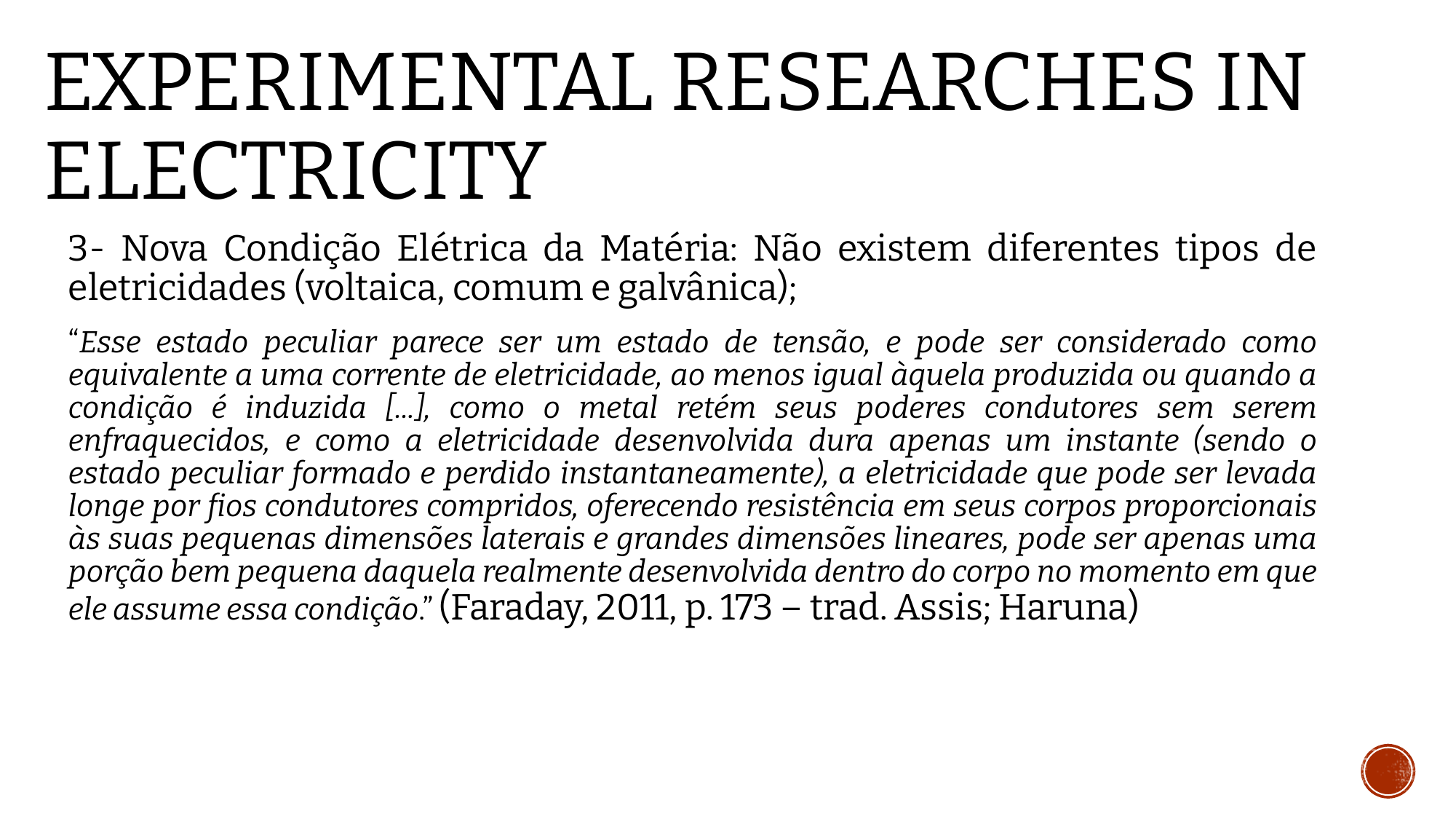

# Experimental researches in Electricity
3- Nova Condição Elétrica da Matéria: Não existem diferentes tipos de eletricidades (voltaica, comum e galvânica);
“Esse estado peculiar parece ser um estado de tensão, e pode ser considerado como equivalente a uma corrente de eletricidade, ao menos igual àquela produzida ou quando a condição é induzida [...], como o metal retém seus poderes condutores sem serem enfraquecidos, e como a eletricidade desenvolvida dura apenas um instante (sendo o estado peculiar formado e perdido instantaneamente), a eletricidade que pode ser levada longe por fios condutores compridos, oferecendo resistência em seus corpos proporcionais às suas pequenas dimensões laterais e grandes dimensões lineares, pode ser apenas uma porção bem pequena daquela realmente desenvolvida dentro do corpo no momento em que ele assume essa condição.” (Faraday, 2011, p. 173 – trad. Assis; Haruna)